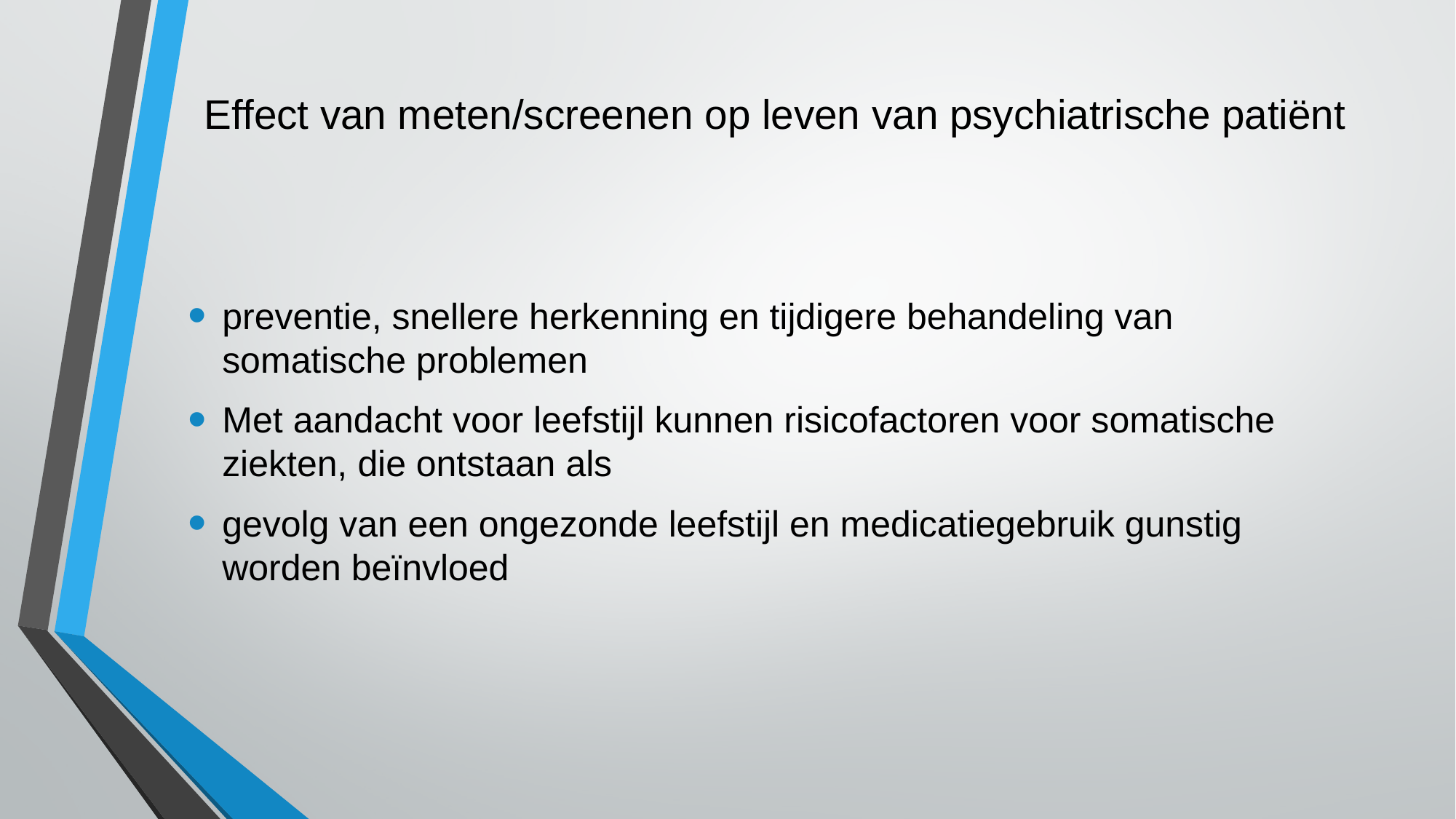

# Effect van meten/screenen op leven van psychiatrische patiënt
preventie, snellere herkenning en tijdigere behandeling van somatische problemen
Met aandacht voor leefstijl kunnen risicofactoren voor somatische ziekten, die ontstaan als
gevolg van een ongezonde leefstijl en medicatiegebruik gunstig worden beïnvloed